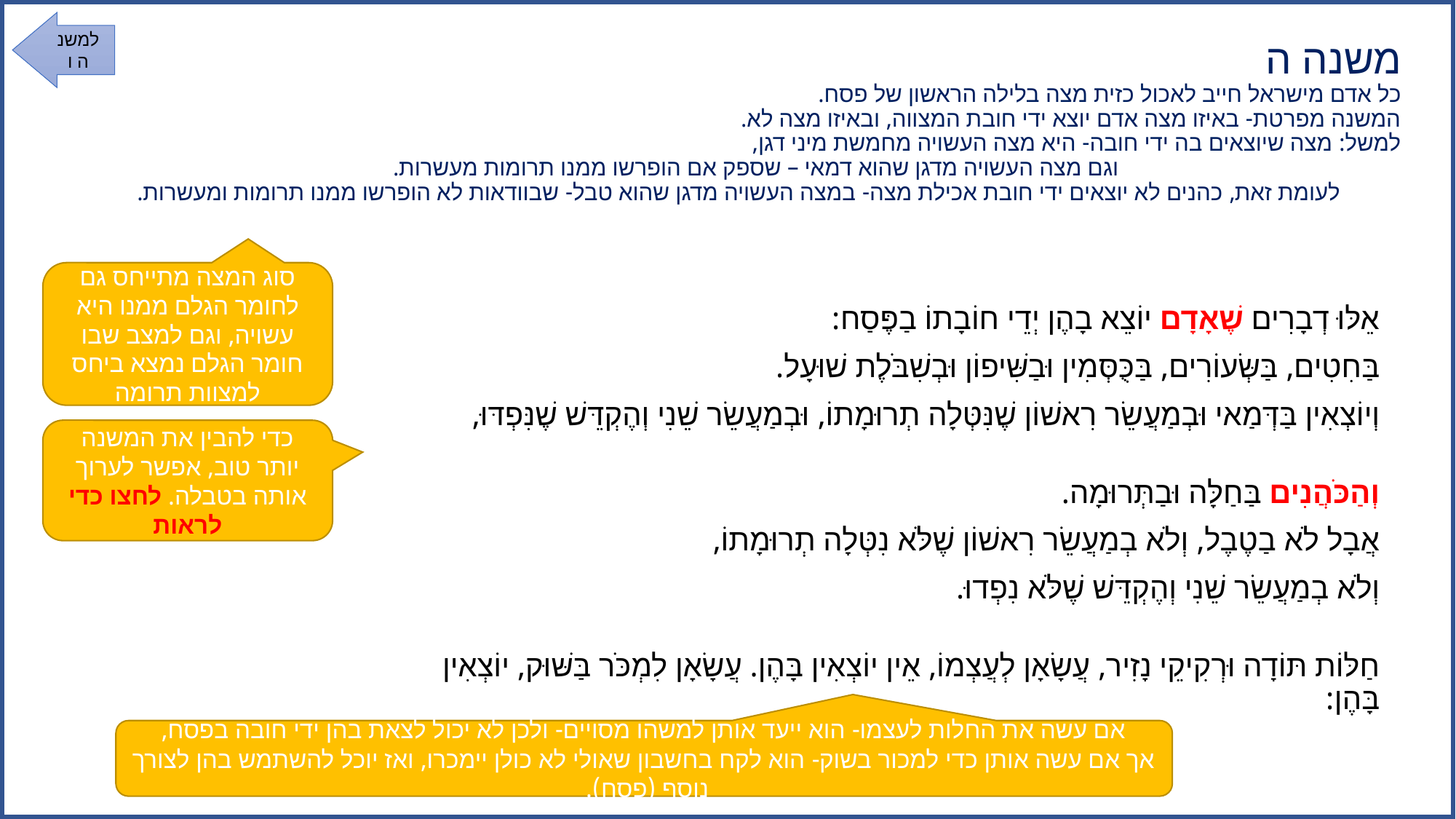

למשנה ו
# משנה ה כל אדם מישראל חייב לאכול כזית מצה בלילה הראשון של פסח. המשנה מפרטת- באיזו מצה אדם יוצא ידי חובת המצווה, ובאיזו מצה לא. למשל: מצה שיוצאים בה ידי חובה- היא מצה העשויה מחמשת מיני דגן, וגם מצה העשויה מדגן שהוא דמאי – שספק אם הופרשו ממנו תרומות מעשרות. לעומת זאת, כהנים לא יוצאים ידי חובת אכילת מצה- במצה העשויה מדגן שהוא טבל- שבוודאות לא הופרשו ממנו תרומות ומעשרות.
סוג המצה מתייחס גם לחומר הגלם ממנו היא עשויה, וגם למצב שבו חומר הגלם נמצא ביחס למצוות תרומה
אֵלּוּ דְבָרִים שֶׁאָדָם יוֹצֵא בָהֶן יְדֵי חוֹבָתוֹ בַפֶּסַח:
בַּחִטִים, בַּשְּׂעוֹרִים, בַּכֻּסְּמִין וּבַשִּׁיפוֹן וּבְשִׁבֹּלֶת שׁוּעָל.
וְיוֹצְאִין בַּדְּמַאי וּבְמַעֲשֵׂר רִאשׁוֹן שֶׁנִּטְּלָה תְרוּמָתוֹ, וּבְמַעֲשֵׂר שֵׁנִי וְהֶקְדֵּשׁ שֶׁנִּפְדּוּ,

וְהַכֹּהֲנִים בַּחַלָּה וּבַתְּרוּמָה.
אֲבָל לֹא בַטֶבֶל, וְלֹא בְמַעֲשֵׂר רִאשׁוֹן שֶׁלֹּא נִטְּלָה תְרוּמָתוֹ,
וְלֹא בְמַעֲשֵׂר שֵׁנִי וְהֶקְדֵּשׁ שֶׁלֹּא נִפְדוּ.

חַלּוֹת תּוֹדָה וּרְקִיקֵי נָזִיר, עֲשָׂאָן לְעֲצְמוֹ, אֵין יוֹצְאִין בָּהֶן. עֲשָׂאָן לִמְכֹּר בַּשּׁוּק, יוֹצְאִין בָּהֶן:

כדי להבין את המשנה יותר טוב, אפשר לערוך אותה בטבלה. לחצו כדי לראות
אם עשה את החלות לעצמו- הוא ייעד אותן למשהו מסויים- ולכן לא יכול לצאת בהן ידי חובה בפסח,
אך אם עשה אותן כדי למכור בשוק- הוא לקח בחשבון שאולי לא כולן יימכרו, ואז יוכל להשתמש בהן לצורך נוסף (פסח).